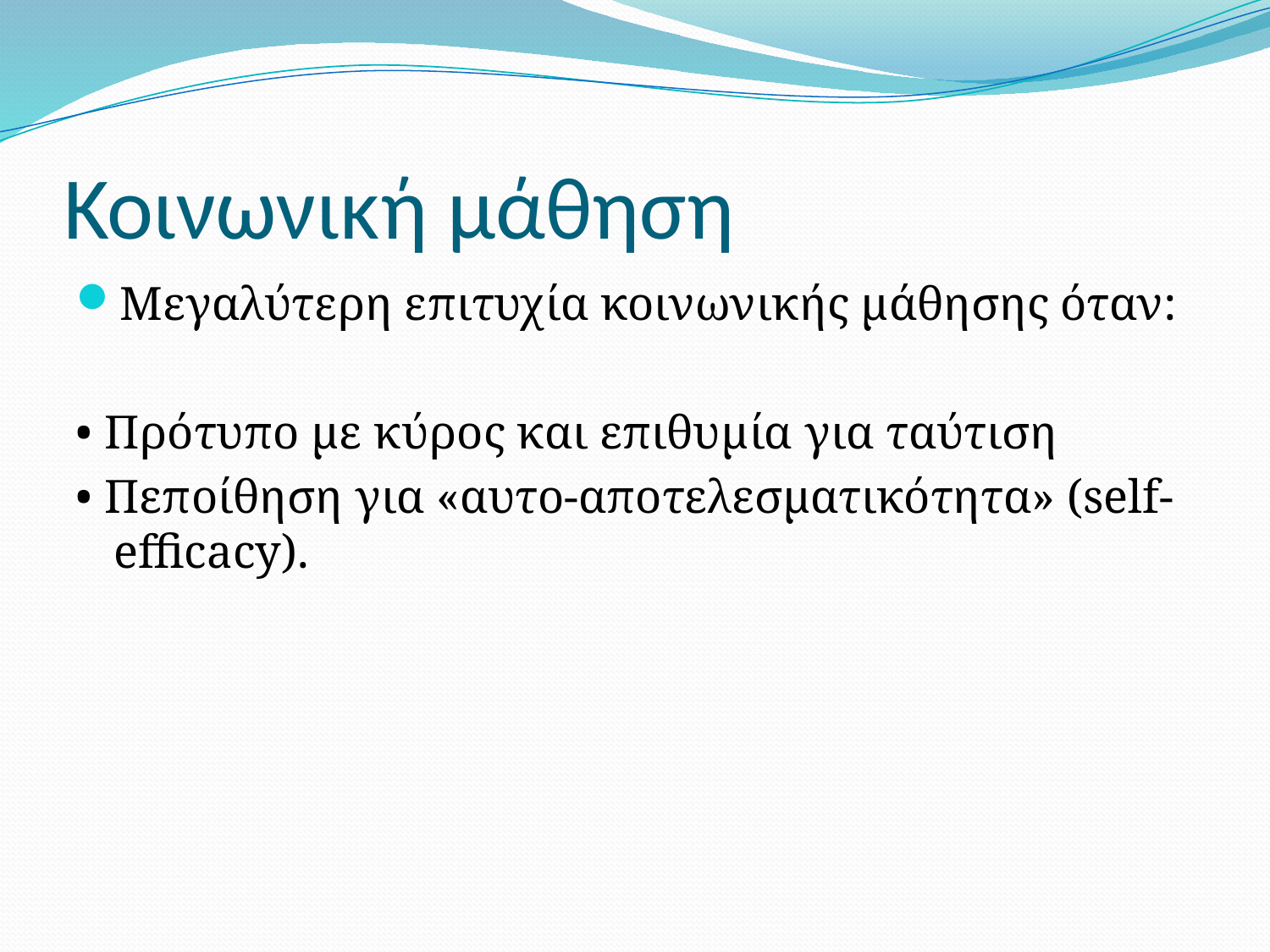

# Κοινωνική μάθηση
Μεγαλύτερη επιτυχία κοινωνικής μάθησης όταν:

• Πρότυπο με κύρος και επιθυμία για ταύτιση
• Πεποίθηση για «αυτο-αποτελεσματικότητα» (self-efficacy).